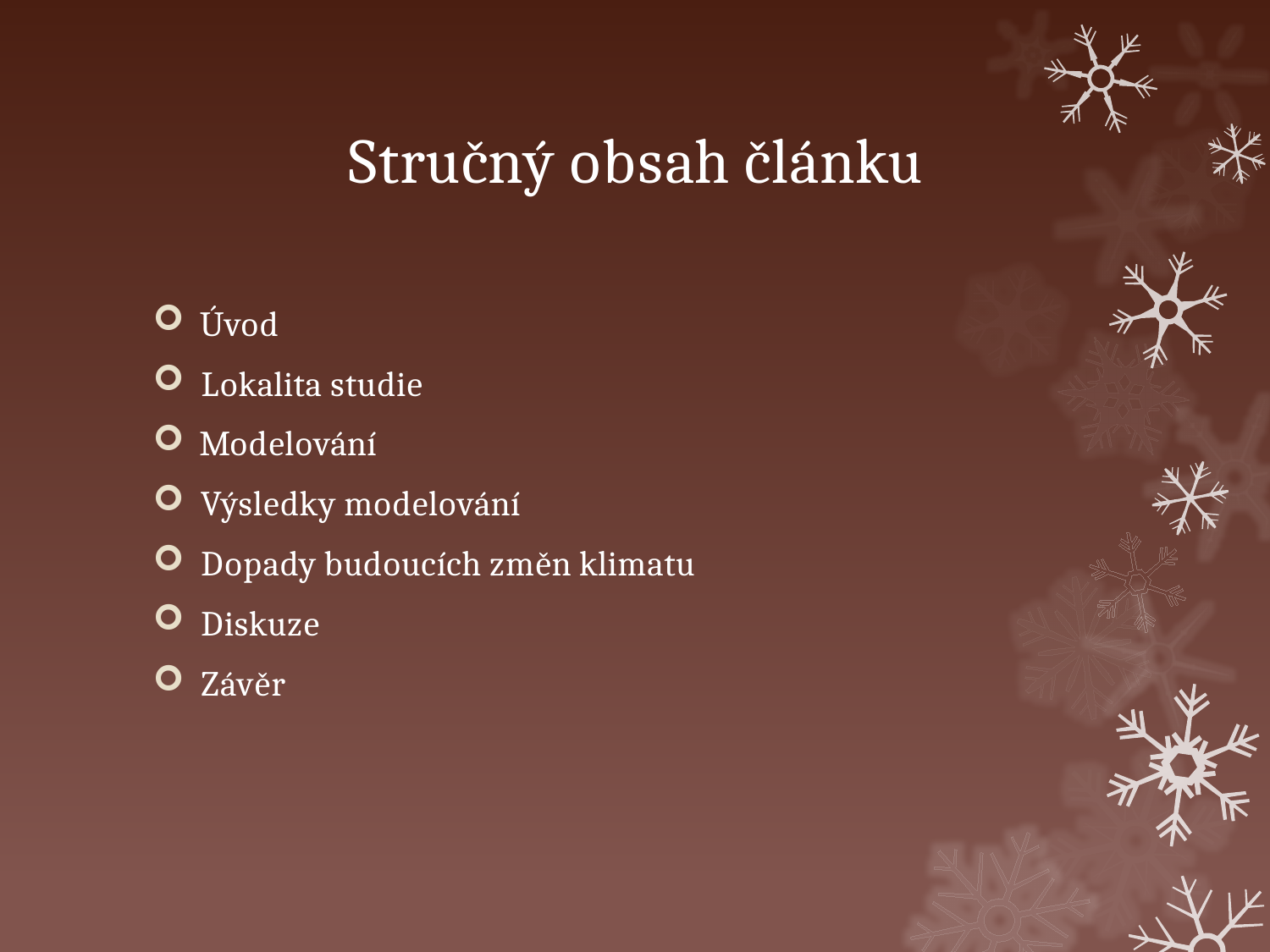

# Stručný obsah článku
Úvod
Lokalita studie
Modelování
Výsledky modelování
Dopady budoucích změn klimatu
Diskuze
Závěr